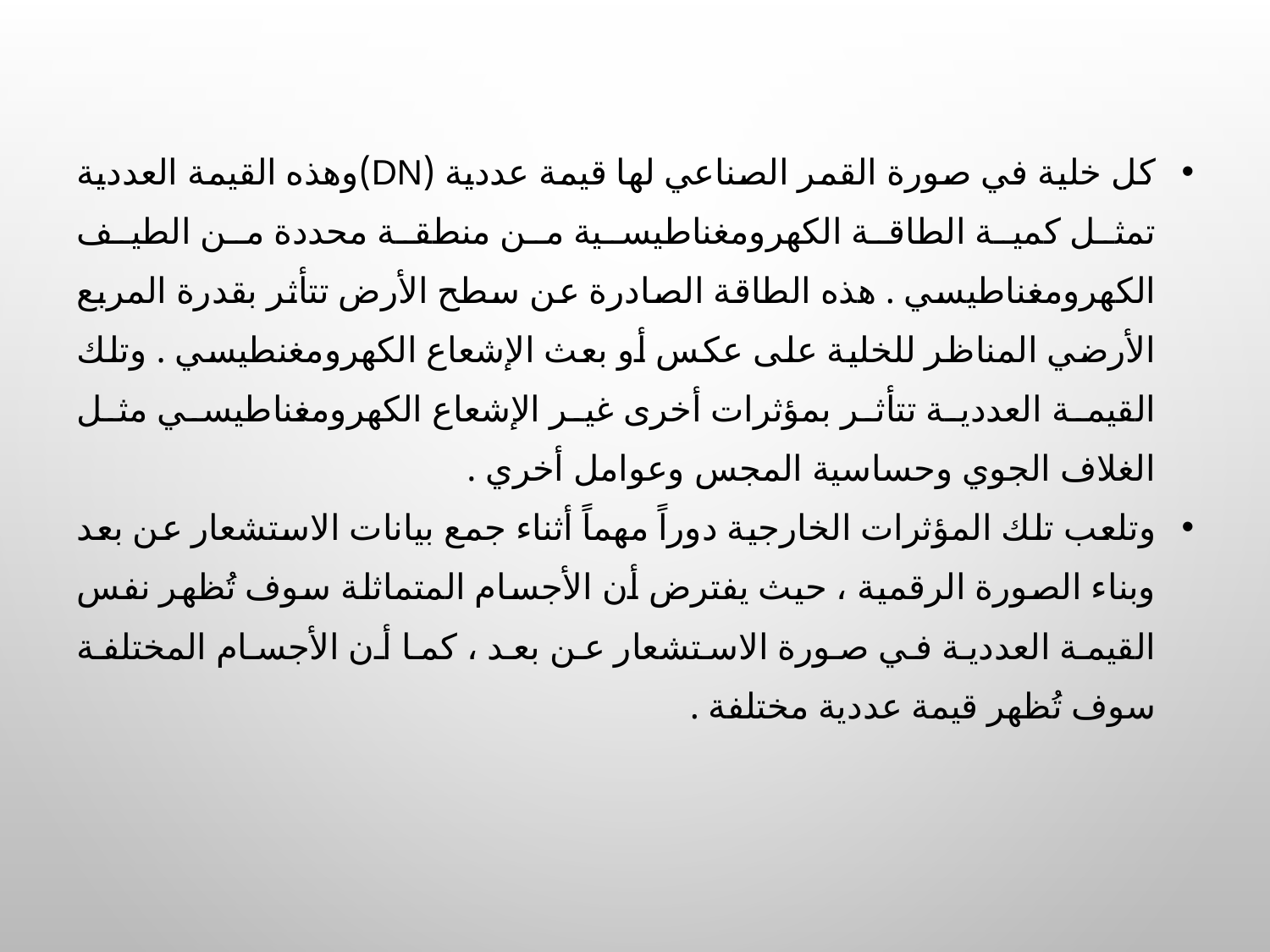

كل خلية في صورة القمر الصناعي لها قيمة عددية (DN)وهذه القيمة العددية تمثل كمية الطاقة الكهرومغناطيسية من منطقة محددة من الطيف الكهرومغناطيسي . هذه الطاقة الصادرة عن سطح الأرض تتأثر بقدرة المربع الأرضي المناظر للخلية على عكس أو بعث الإشعاع الكهرومغنطيسي . وتلك القيمة العددية تتأثر بمؤثرات أخرى غير الإشعاع الكهرومغناطيسي مثل الغلاف الجوي وحساسية المجس وعوامل أخري .
وتلعب تلك المؤثرات الخارجية دوراً مهماً أثناء جمع بيانات الاستشعار عن بعد وبناء الصورة الرقمية ، حيث يفترض أن الأجسام المتماثلة سوف تُظهر نفس القيمة العددية في صورة الاستشعار عن بعد ، كما أن الأجسام المختلفة سوف تُظهر قيمة عددية مختلفة .